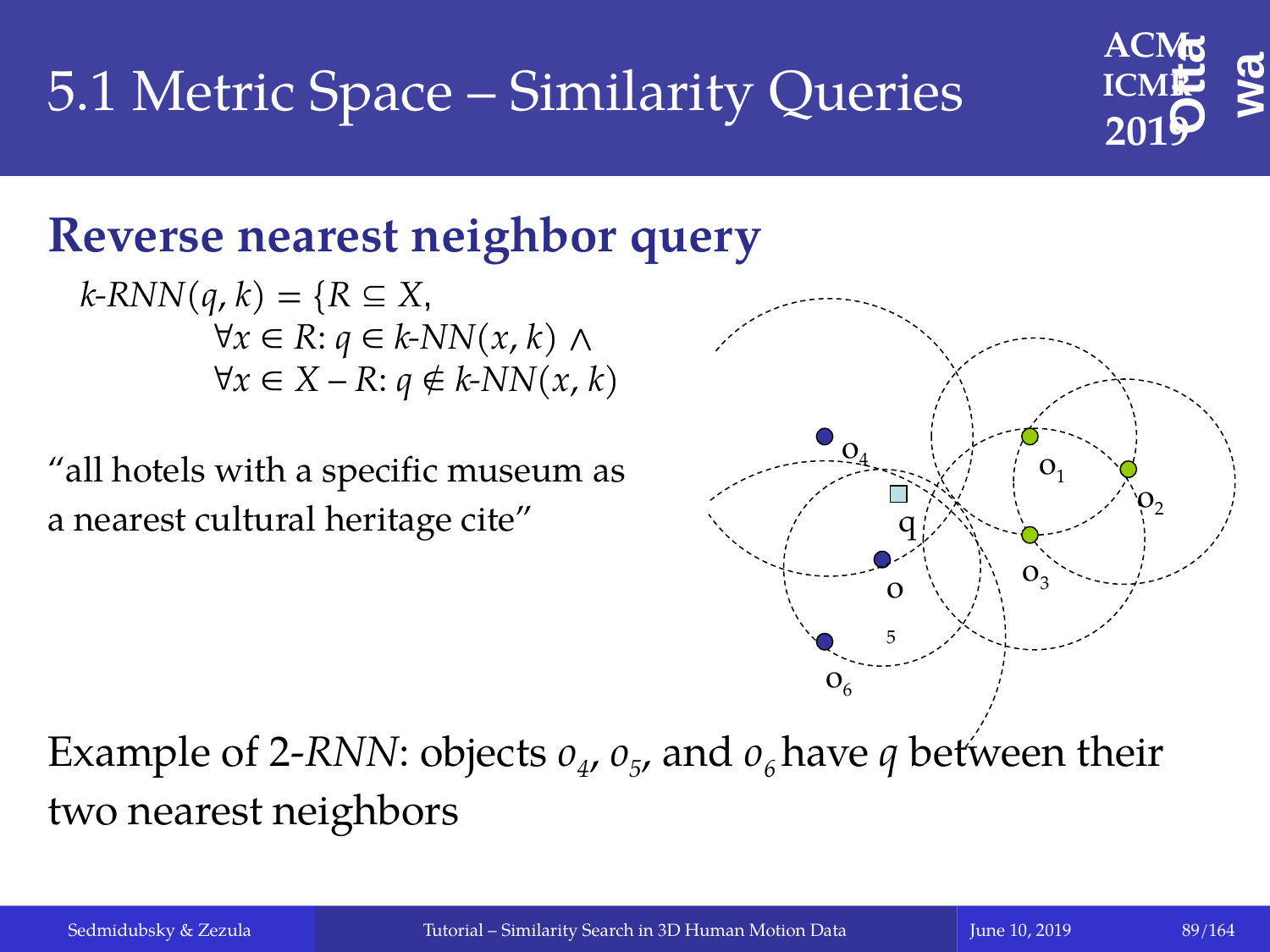

# 5.1 Metric Space – Similarity Queries
Reverse nearest neighbor query

“all hotels with a specific museum as
a nearest cultural heritage cite”

Example of 2-RNN: objects o4, o5, and o6 have q between their two nearest neighbors
k-RNN(q, k) = {R ⊆ X,
	∀x ∈ R: q ∈ k-NN(x, k) ∧
	∀x ∈ X – R: q ∈ k-NN(x, k)

o4

o1

o2

q

o3

o5

o6
Tutorial – Similarity Search in 3D Human Motion Data
June 10, 2019
89/164